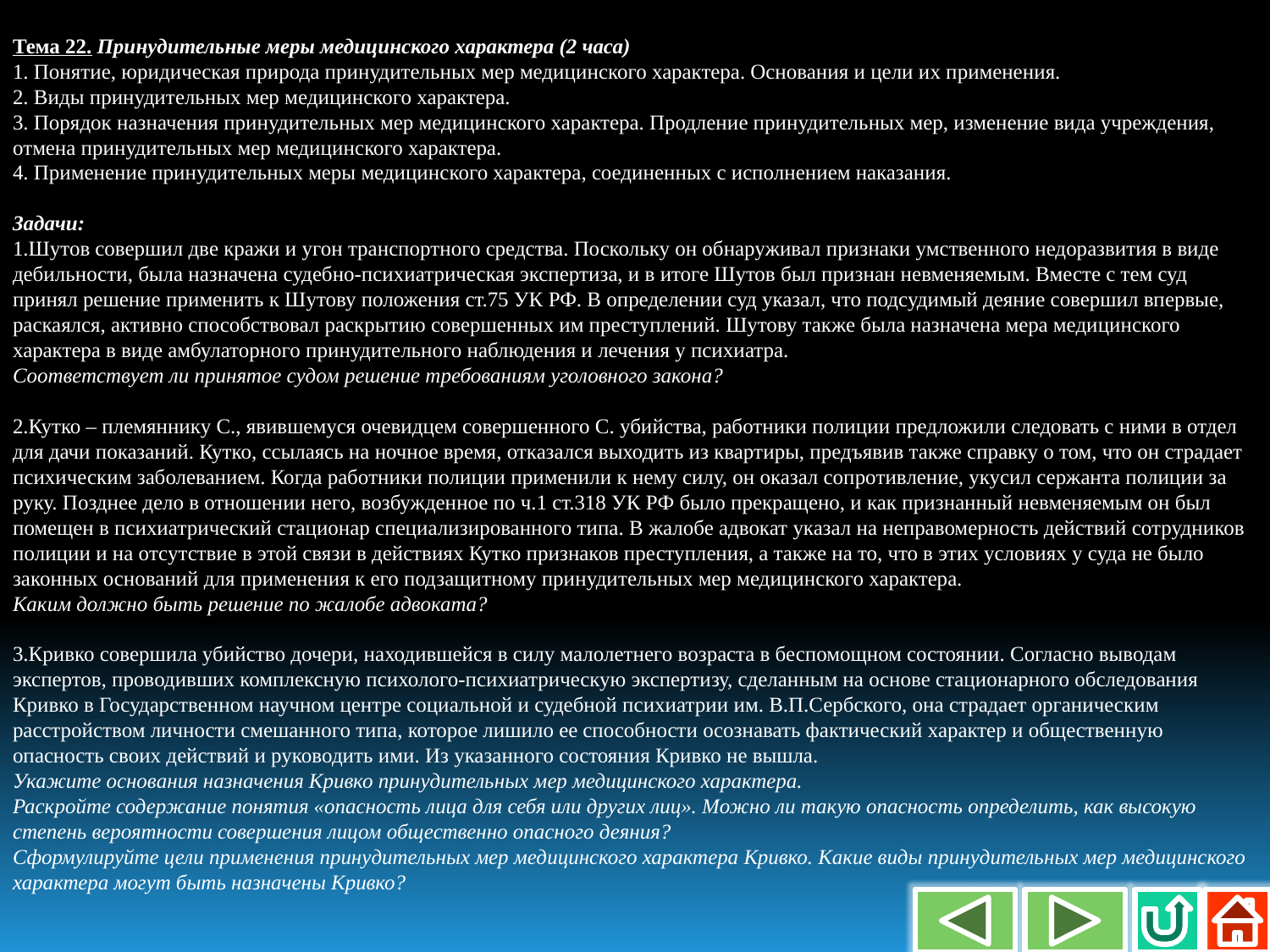

Тема 22. Принудительные меры медицинского характера (2 часа)
1. Понятие, юридическая природа принудительных мер медицинского характера. Основания и цели их применения.
2. Виды принудительных мер медицинского характера.
3. Порядок назначения принудительных мер медицинского характера. Продление принудительных мер, изменение вида учреждения, отмена принудительных мер медицинского характера.
4. Применение принудительных меры медицинского характера, соединенных с исполнением наказания.

Задачи:
1.Шутов совершил две кражи и угон транспортного средства. Поскольку он обнаруживал признаки умственного недоразвития в виде дебильности, была назначена судебно-психиатрическая экспертиза, и в итоге Шутов был признан невменяемым. Вместе с тем суд принял решение применить к Шутову положения ст.75 УК РФ. В определении суд указал, что подсудимый деяние совершил впервые, раскаялся, активно способствовал раскрытию совершенных им преступлений. Шутову также была назначена мера медицинского характера в виде амбулаторного принудительного наблюдения и лечения у психиатра.
Соответствует ли принятое судом решение требованиям уголовного закона?

2.Кутко – племяннику С., явившемуся очевидцем совершенного С. убийства, работники полиции предложили следовать с ними в отдел для дачи показаний. Кутко, ссылаясь на ночное время, отказался выходить из квартиры, предъявив также справку о том, что он страдает психическим заболеванием. Когда работники полиции применили к нему силу, он оказал сопротивление, укусил сержанта полиции за руку. Позднее дело в отношении него, возбужденное по ч.1 ст.318 УК РФ было прекращено, и как признанный невменяемым он был помещен в психиатрический стационар специализированного типа. В жалобе адвокат указал на неправомерность действий сотрудников полиции и на отсутствие в этой связи в действиях Кутко признаков преступления, а также на то, что в этих условиях у суда не было законных оснований для применения к его подзащитному принудительных мер медицинского характера.
Каким должно быть решение по жалобе адвоката?

3.Кривко совершила убийство дочери, находившейся в силу малолетнего возраста в беспомощном состоянии. Согласно выводам экспертов, проводивших комплексную психолого-психиатрическую экспертизу, сделанным на основе стационарного обследования Кривко в Государственном научном центре социальной и судебной психиатрии им. В.П.Сербского, она страдает органическим расстройством личности смешанного типа, которое лишило ее способности осознавать фактический характер и общественную опасность своих действий и руководить ими. Из указанного состояния Кривко не вышла.
Укажите основания назначения Кривко принудительных мер медицинского характера.
Раскройте содержание понятия «опасность лица для себя или других лиц». Можно ли такую опасность определить, как высокую степень вероятности совершения лицом общественно опасного деяния?
Сформулируйте цели применения принудительных мер медицинского характера Кривко. Какие виды принудительных мер медицинского характера могут быть назначены Кривко?